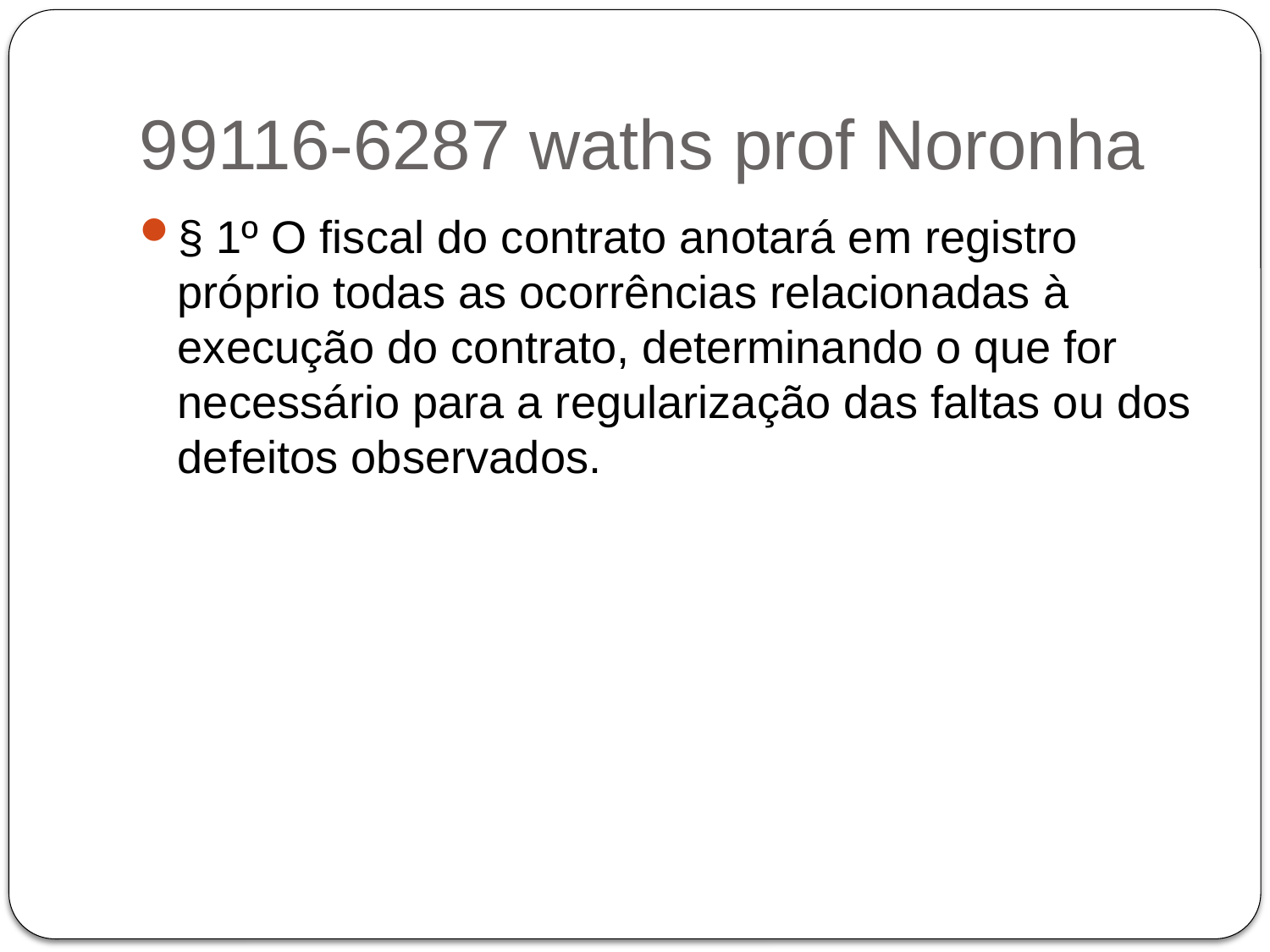

# 99116-6287 waths prof Noronha
§ 1º O fiscal do contrato anotará em registro próprio todas as ocorrências relacionadas à execução do contrato, determinando o que for necessário para a regularização das faltas ou dos defeitos observados.